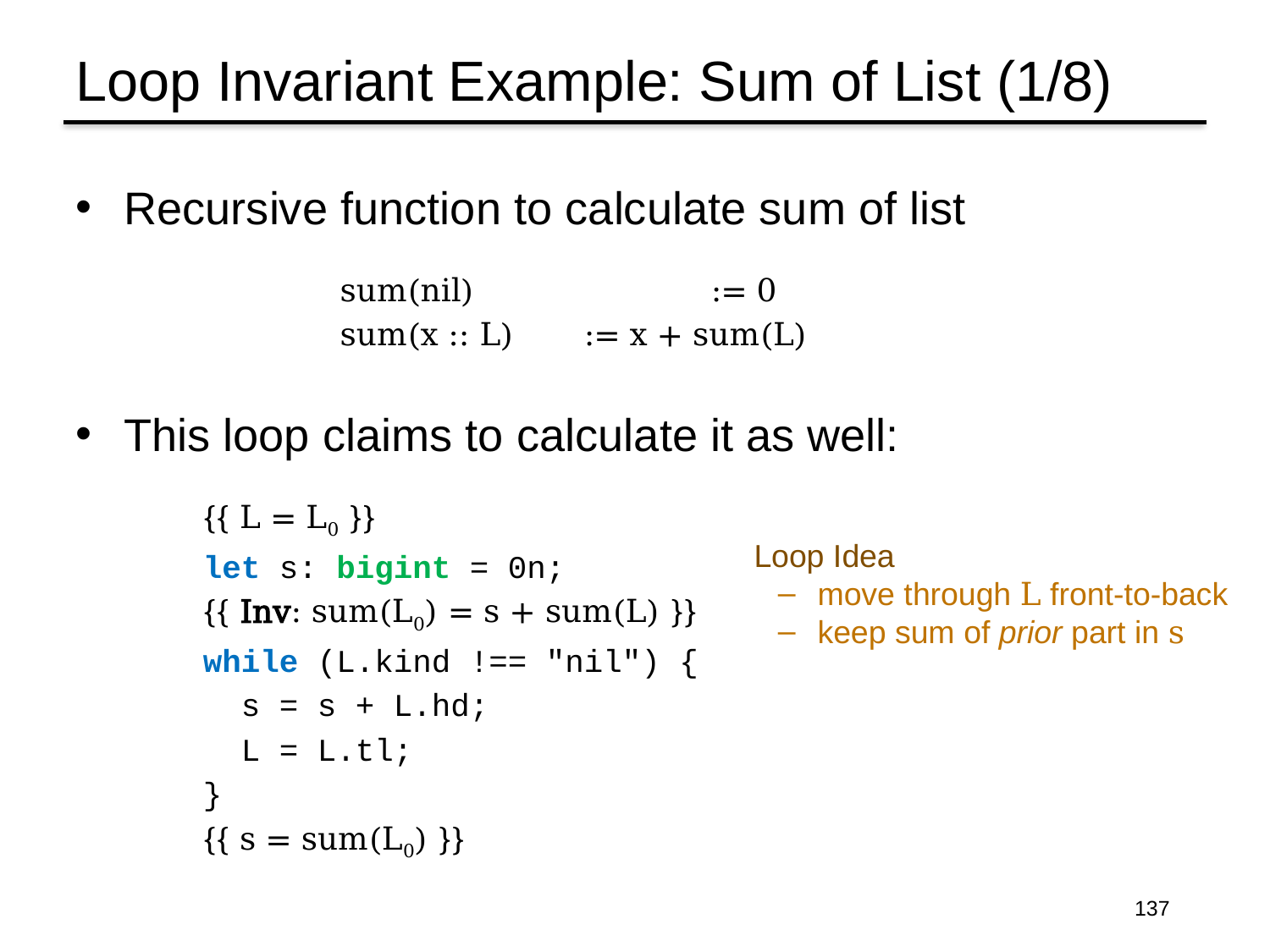

# Loop Invariant Example: Sum of List (1/8)
Recursive function to calculate sum of list

	 sum(nil)		:= 0
	 sum(x :: L)	:= x + sum(L)

This loop claims to calculate it as well:

{{ L = L0 }}
let s: bigint = 0n;
{{ Inv: sum(L0) = s + sum(L) }}
while (L.kind !== "nil") {
  s = s + L.hd;
  L = L.tl;
}
{{ s = sum(L0) }}
Loop Idea
move through L front-to-back
keep sum of prior part in s
137